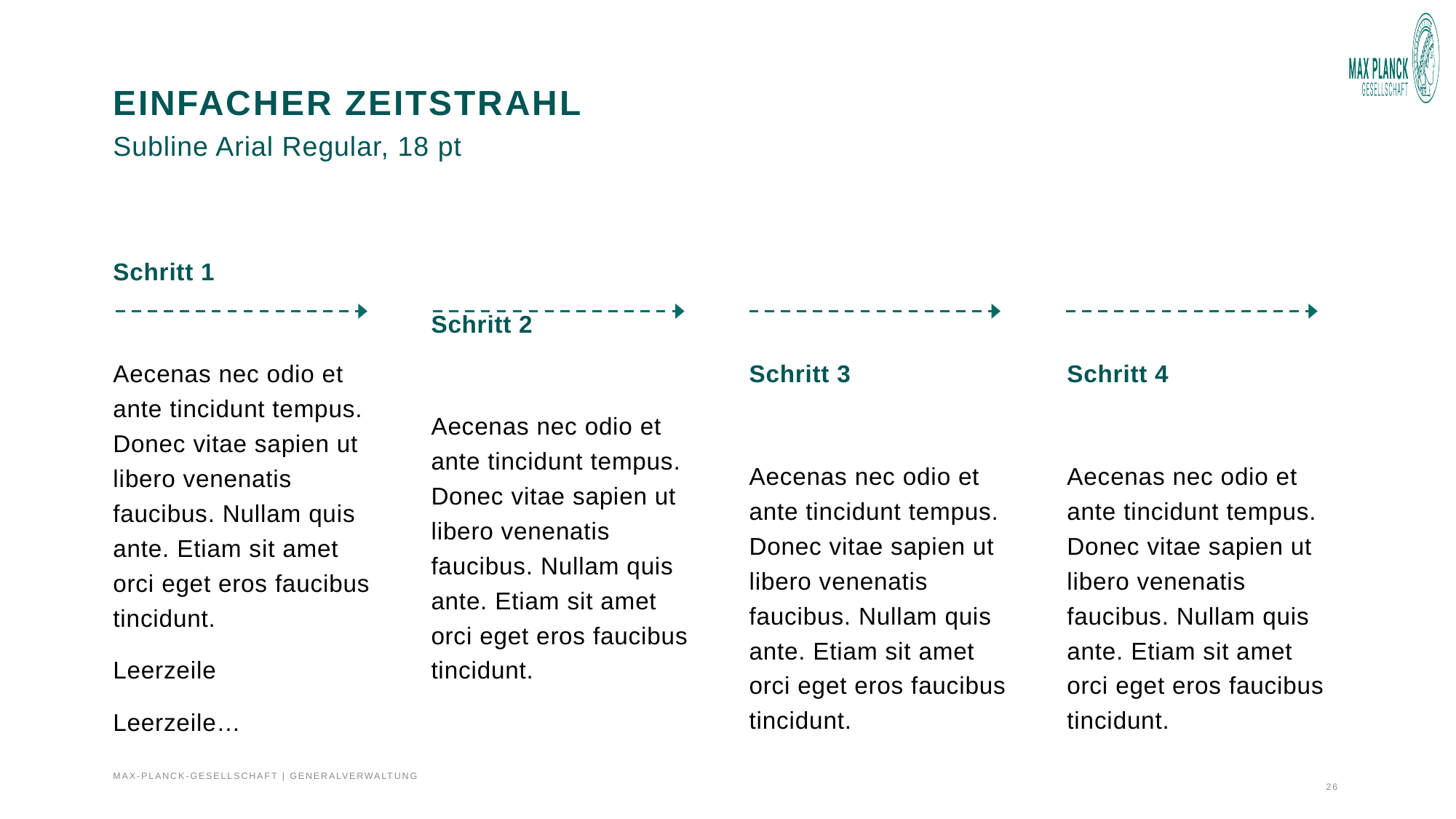

# einfacher Zeitstrahl Subline Arial Regular, 18 pt
Schritt 1

Aecenas nec odio et ante tincidunt tempus. Donec vitae sapien ut libero venenatis faucibus. Nullam quis ante. Etiam sit amet orci eget eros faucibus tincidunt.
Leerzeile
Leerzeile…

Schritt 2

Aecenas nec odio et ante tincidunt tempus. Donec vitae sapien ut libero venenatis faucibus. Nullam quis ante. Etiam sit amet orci eget eros faucibus tincidunt.

Schritt 3

Aecenas nec odio et ante tincidunt tempus. Donec vitae sapien ut libero venenatis faucibus. Nullam quis ante. Etiam sit amet orci eget eros faucibus tincidunt.

Schritt 4

Aecenas nec odio et ante tincidunt tempus. Donec vitae sapien ut libero venenatis faucibus. Nullam quis ante. Etiam sit amet orci eget eros faucibus tincidunt.

MAX-PLANCK-GESELLSCHAFT | Generalverwaltung		26